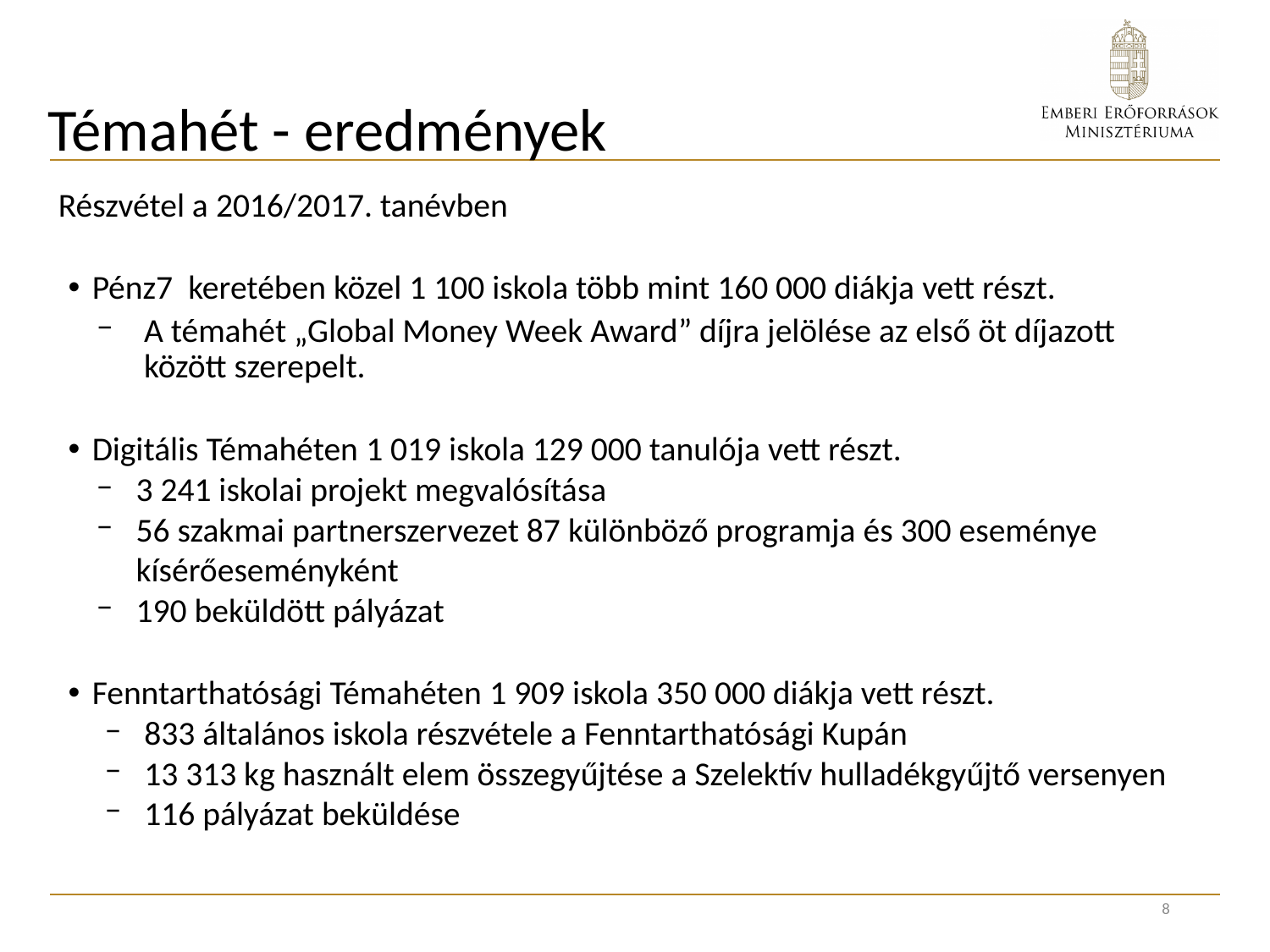

# Témahét - eredmények
Részvétel a 2016/2017. tanévben

Pénz7  keretében közel 1 100 iskola több mint 160 000 diákja vett részt.
A témahét „Global Money Week Award” díjra jelölése az első öt díjazott között szerepelt.

Digitális Témahéten 1 019 iskola 129 000 tanulója vett részt.
3 241 iskolai projekt megvalósítása
56 szakmai partnerszervezet 87 különböző programja és 300 eseménye kísérőeseményként
190 beküldött pályázat

Fenntarthatósági Témahéten 1 909 iskola 350 000 diákja vett részt.
833 általános iskola részvétele a Fenntarthatósági Kupán
13 313 kg használt elem összegyűjtése a Szelektív hulladékgyűjtő versenyen
116 pályázat beküldése
8